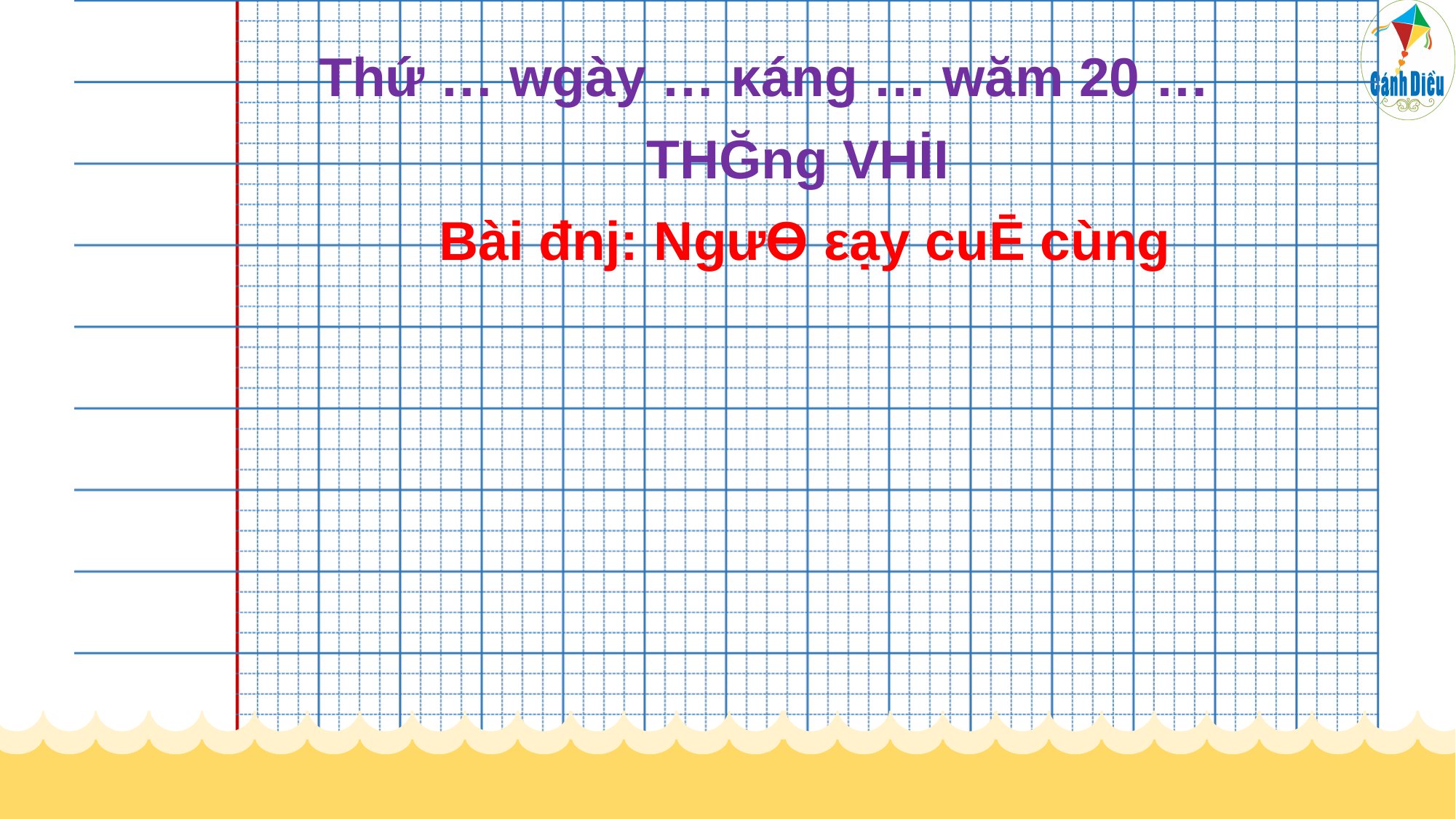

Thứ … wgày … κáng … wăm 20 …
				TΗĞng VΗİΙ
	Bài đǌ: NgưƟ εạy cuĒ cùng